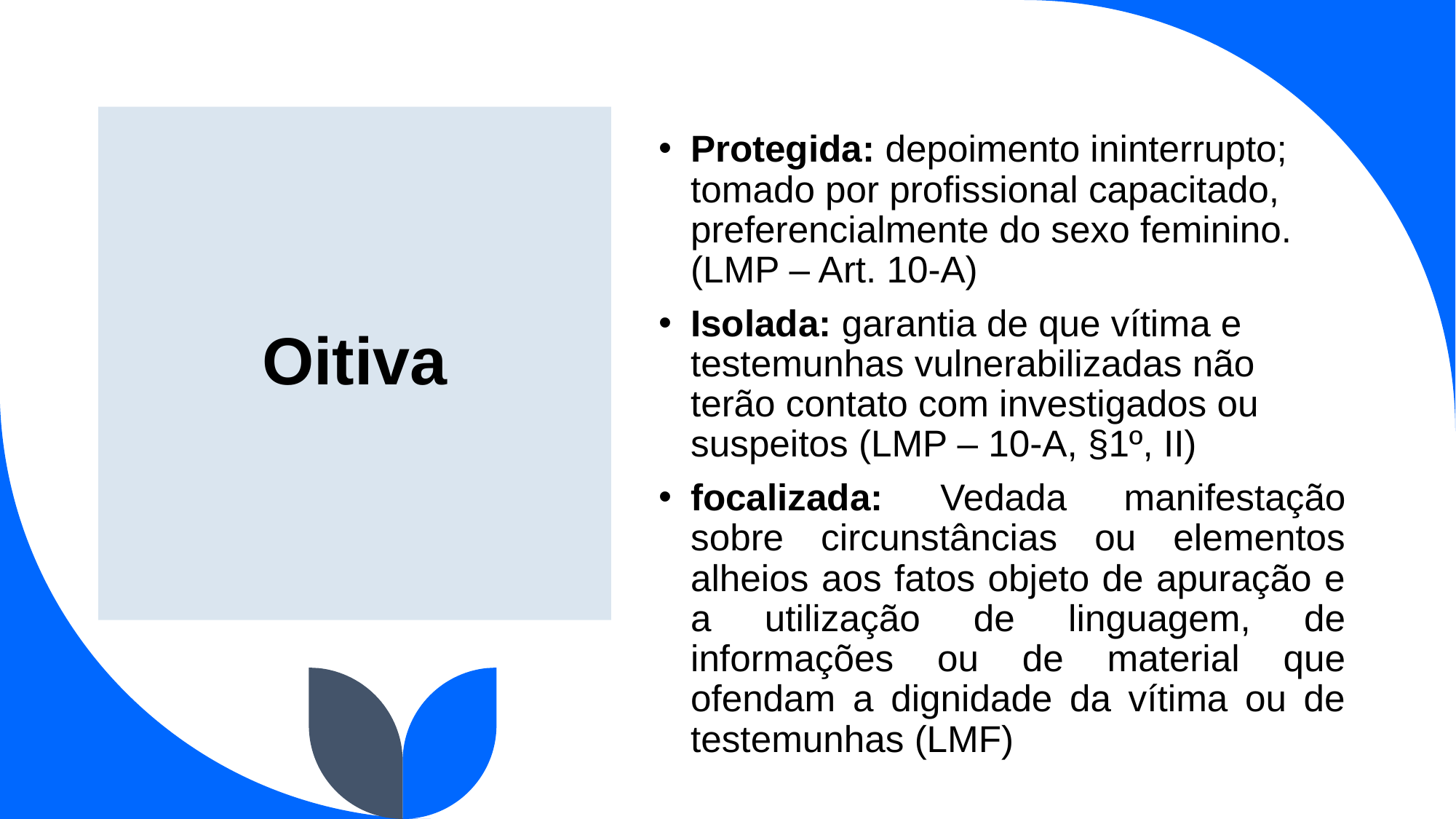

Oitiva
Protegida: depoimento ininterrupto; tomado por profissional capacitado, preferencialmente do sexo feminino. (LMP – Art. 10-A)
Isolada: garantia de que vítima e testemunhas vulnerabilizadas não terão contato com investigados ou suspeitos (LMP – 10-A, §1º, II)
focalizada: Vedada manifestação sobre circunstâncias ou elementos alheios aos fatos objeto de apuração e a utilização de linguagem, de informações ou de material que ofendam a dignidade da vítima ou de testemunhas (LMF)